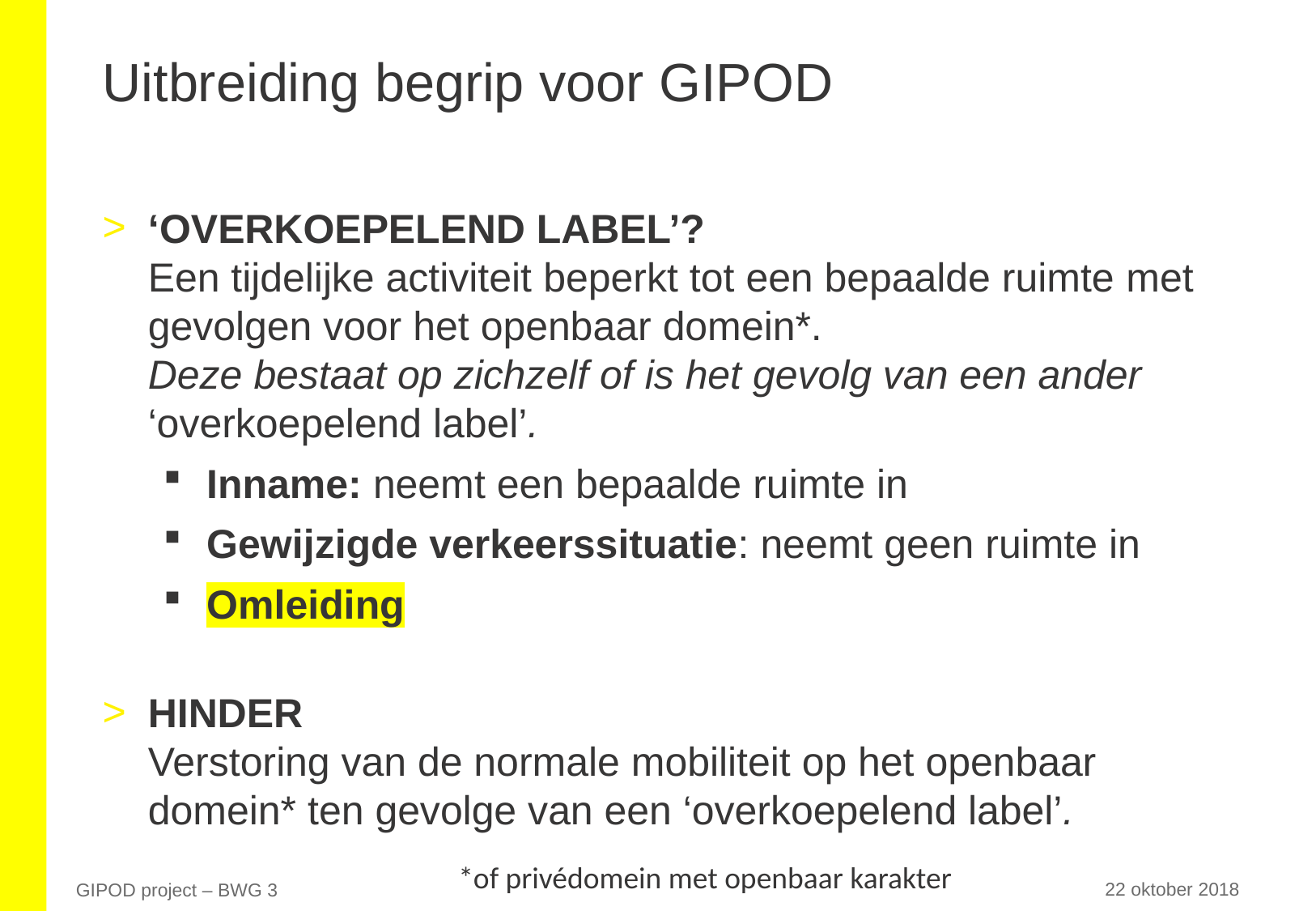

# Uitbreiding begrip voor GIPOD
‘OVERKOEPELEND LABEL’?
Een tijdelijke activiteit beperkt tot een bepaalde ruimte met gevolgen voor het openbaar domein*.
Deze bestaat op zichzelf of is het gevolg van een ander ‘overkoepelend label’.
Inname: neemt een bepaalde ruimte in
Gewijzigde verkeerssituatie: neemt geen ruimte in
Omleiding
HINDER
Verstoring van de normale mobiliteit op het openbaar domein* ten gevolge van een ‘overkoepelend label’.

*of privédomein met openbaar karakter
22 oktober 2018
GIPOD project – BWG 3